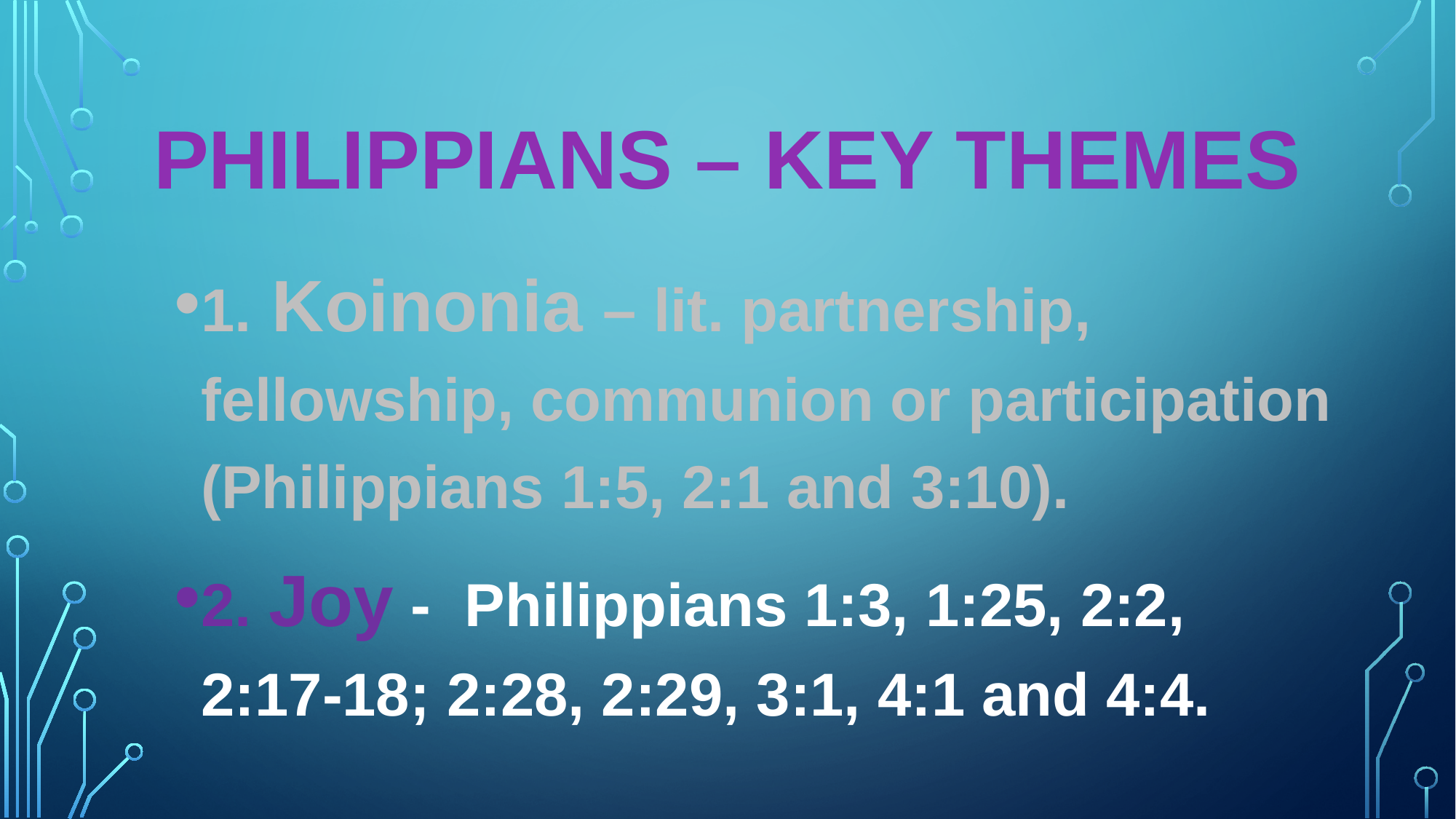

# Philippians – Key Themes
1. Koinonia – lit. partnership, fellowship, communion or participation (Philippians 1:5, 2:1 and 3:10).
2. Joy -  Philippians 1:3, 1:25, 2:2, 2:17-18; 2:28, 2:29, 3:1, 4:1 and 4:4.